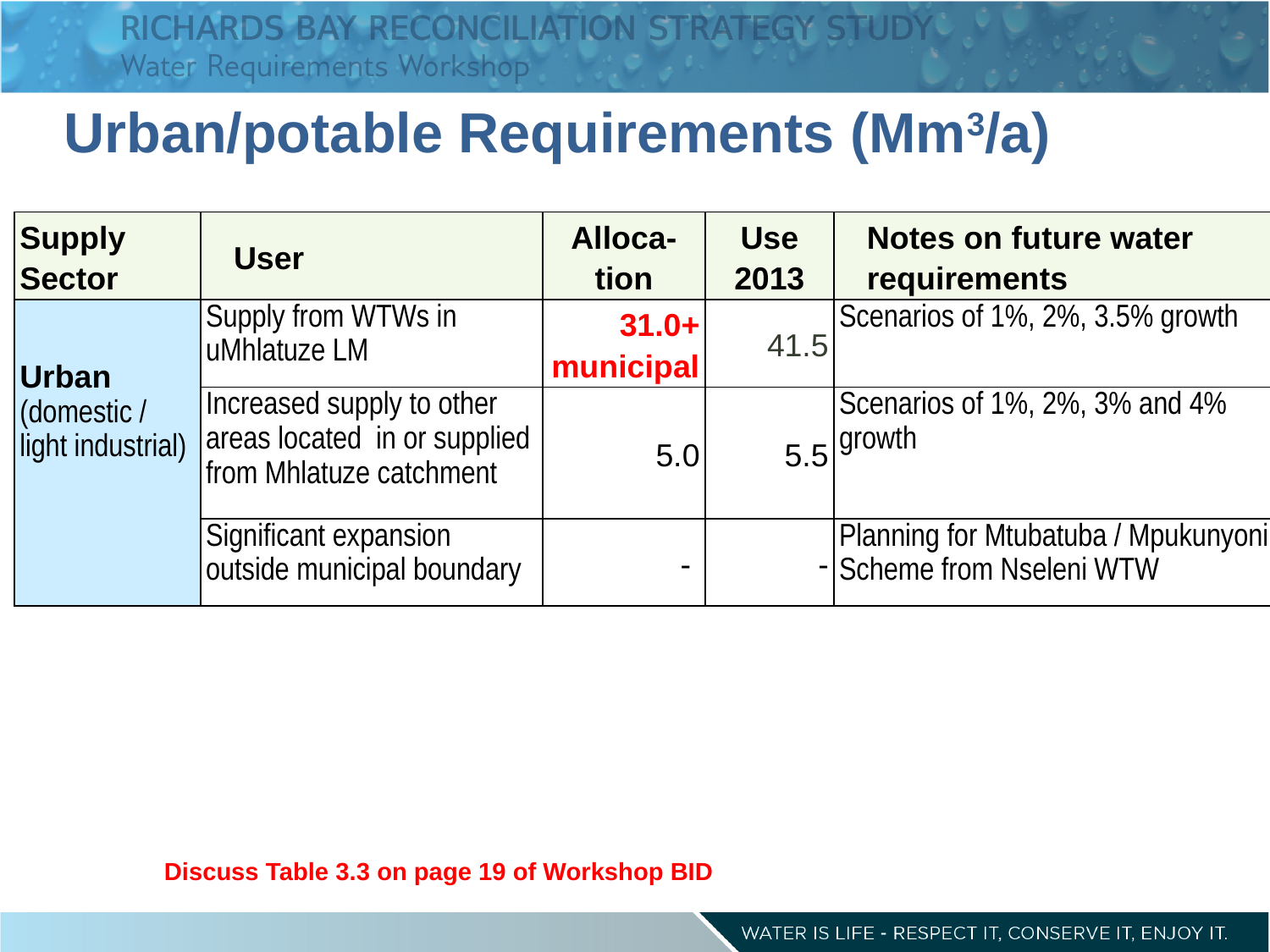

RICHARDS BAY RECONCILIATION STRATEGY STUDY
Water Requirements Workshop
Urban/potable Requirements (Mm3/a)
| Supply Sector | User | Alloca-tion | Use 2013 | Notes on future water requirements |
| --- | --- | --- | --- | --- |
| Urban (domestic / light industrial) | Supply from WTWs in uMhlatuze LM | 31.0+ municipal | 41.5 | Scenarios of 1%, 2%, 3.5% growth |
|  | Increased supply to other areas located in or supplied from Mhlatuze catchment | 5.0 | 5.5 | Scenarios of 1%, 2%, 3% and 4% growth |
|  | Significant expansion outside municipal boundary | - | - | Planning for Mtubatuba / Mpukunyoni Scheme from Nseleni WTW |
Discuss Table 3.3 on page 19 of Workshop BID